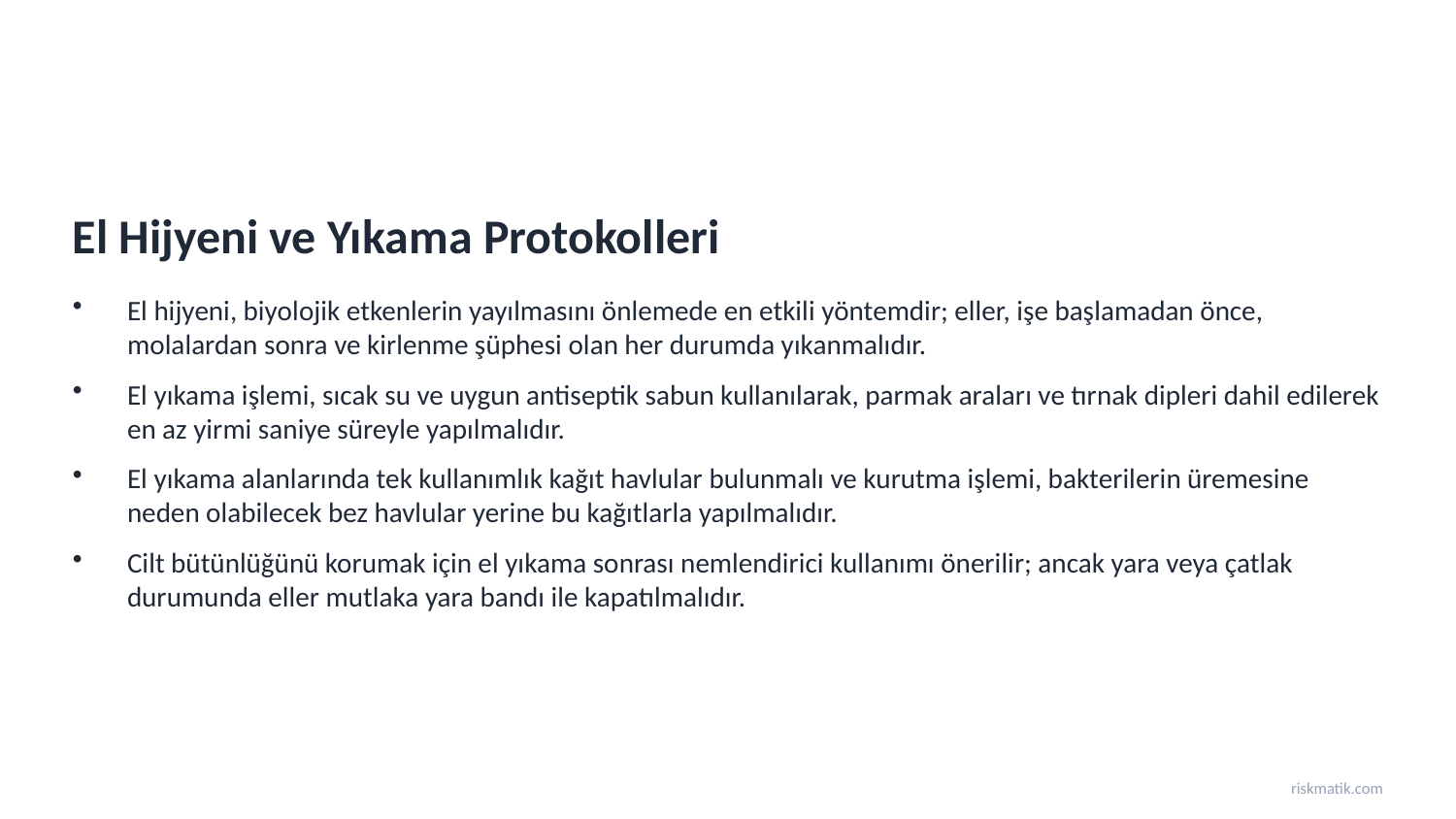

El Hijyeni ve Yıkama Protokolleri
El hijyeni, biyolojik etkenlerin yayılmasını önlemede en etkili yöntemdir; eller, işe başlamadan önce, molalardan sonra ve kirlenme şüphesi olan her durumda yıkanmalıdır.
El yıkama işlemi, sıcak su ve uygun antiseptik sabun kullanılarak, parmak araları ve tırnak dipleri dahil edilerek en az yirmi saniye süreyle yapılmalıdır.
El yıkama alanlarında tek kullanımlık kağıt havlular bulunmalı ve kurutma işlemi, bakterilerin üremesine neden olabilecek bez havlular yerine bu kağıtlarla yapılmalıdır.
Cilt bütünlüğünü korumak için el yıkama sonrası nemlendirici kullanımı önerilir; ancak yara veya çatlak durumunda eller mutlaka yara bandı ile kapatılmalıdır.
riskmatik.com